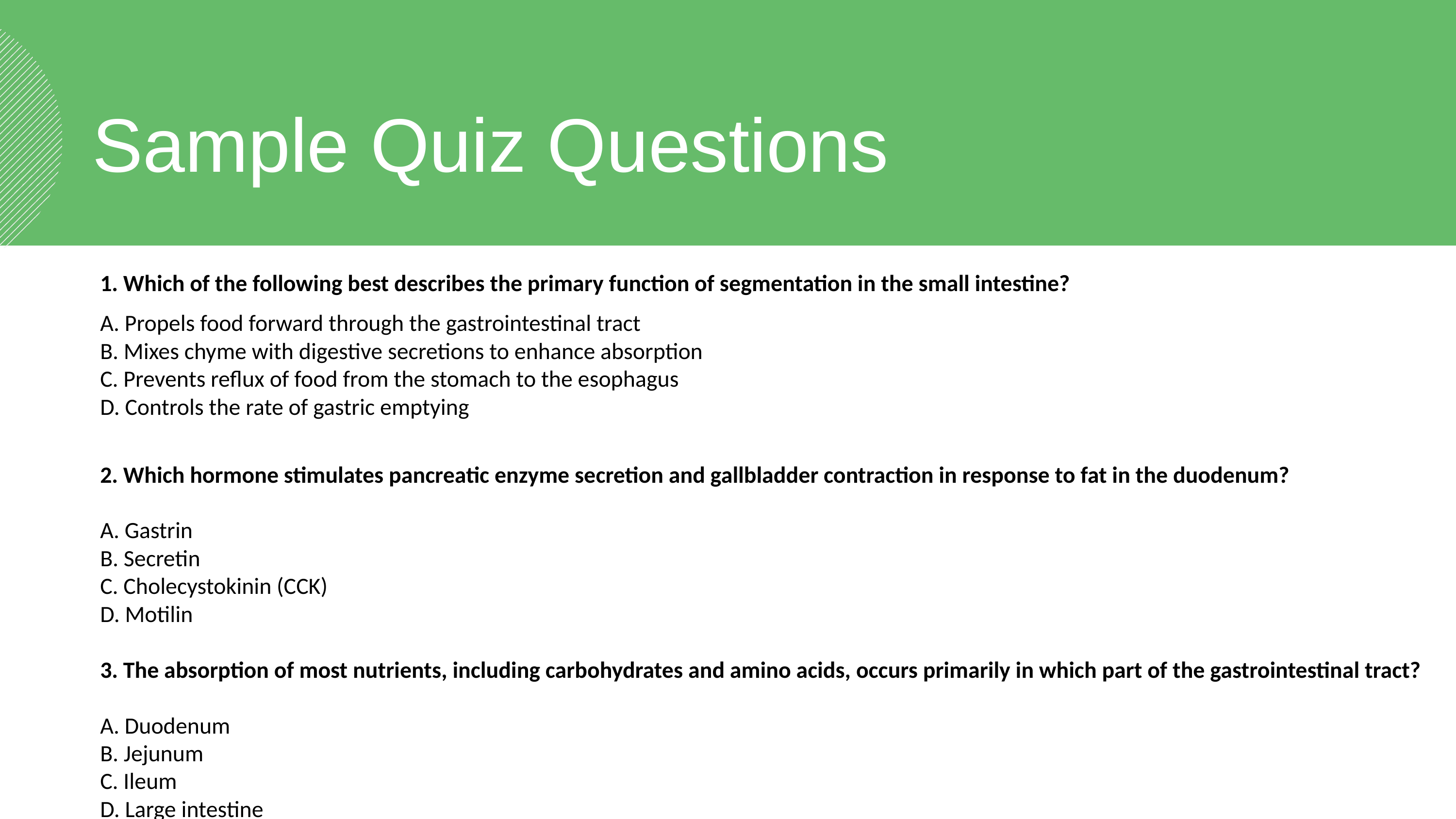

Sample Quiz Questions
1. Which of the following best describes the primary function of segmentation in the small intestine?
A. Propels food forward through the gastrointestinal tract
B. Mixes chyme with digestive secretions to enhance absorption
C. Prevents reflux of food from the stomach to the esophagus
D. Controls the rate of gastric emptying

2. Which hormone stimulates pancreatic enzyme secretion and gallbladder contraction in response to fat in the duodenum?

A. Gastrin
B. Secretin
C. Cholecystokinin (CCK)
D. Motilin

3. The absorption of most nutrients, including carbohydrates and amino acids, occurs primarily in which part of the gastrointestinal tract?

A. Duodenum
B. Jejunum
C. Ileum
D. Large intestine
109